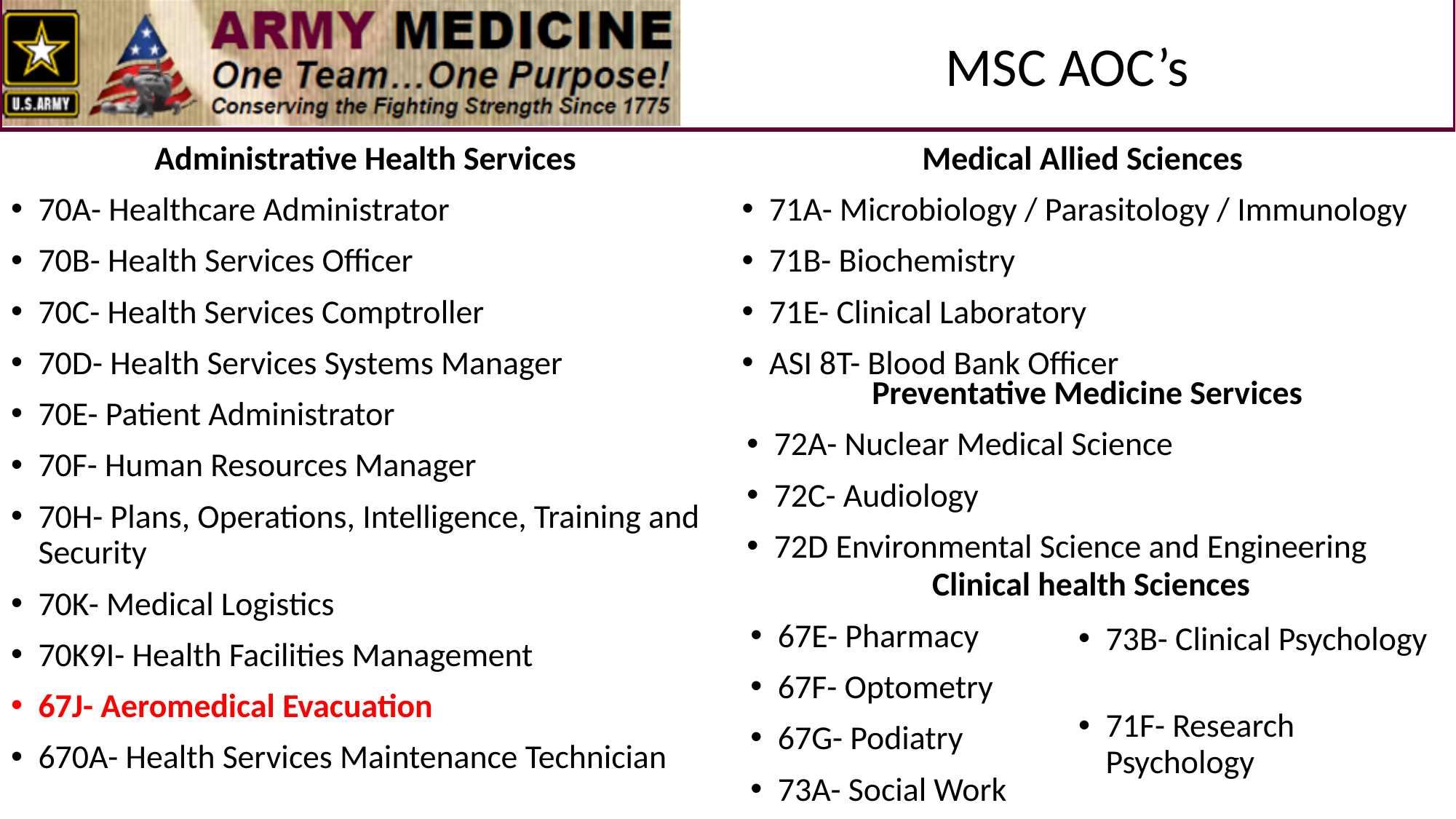

# MSC AOC’s
Administrative Health Services
70A- Healthcare Administrator
70B- Health Services Officer
70C- Health Services Comptroller
70D- Health Services Systems Manager
70E- Patient Administrator
70F- Human Resources Manager
70H- Plans, Operations, Intelligence, Training and Security
70K- Medical Logistics
70K9I- Health Facilities Management
67J- Aeromedical Evacuation
670A- Health Services Maintenance Technician
Medical Allied Sciences
71A- Microbiology / Parasitology / Immunology
71B- Biochemistry
71E- Clinical Laboratory
ASI 8T- Blood Bank Officer

Preventative Medicine Services
72A- Nuclear Medical Science
72C- Audiology
72D Environmental Science and Engineering

73B- Clinical Psychology
71F- Research Psychology

Clinical health Sciences
67E- Pharmacy
67F- Optometry
67G- Podiatry
73A- Social Work